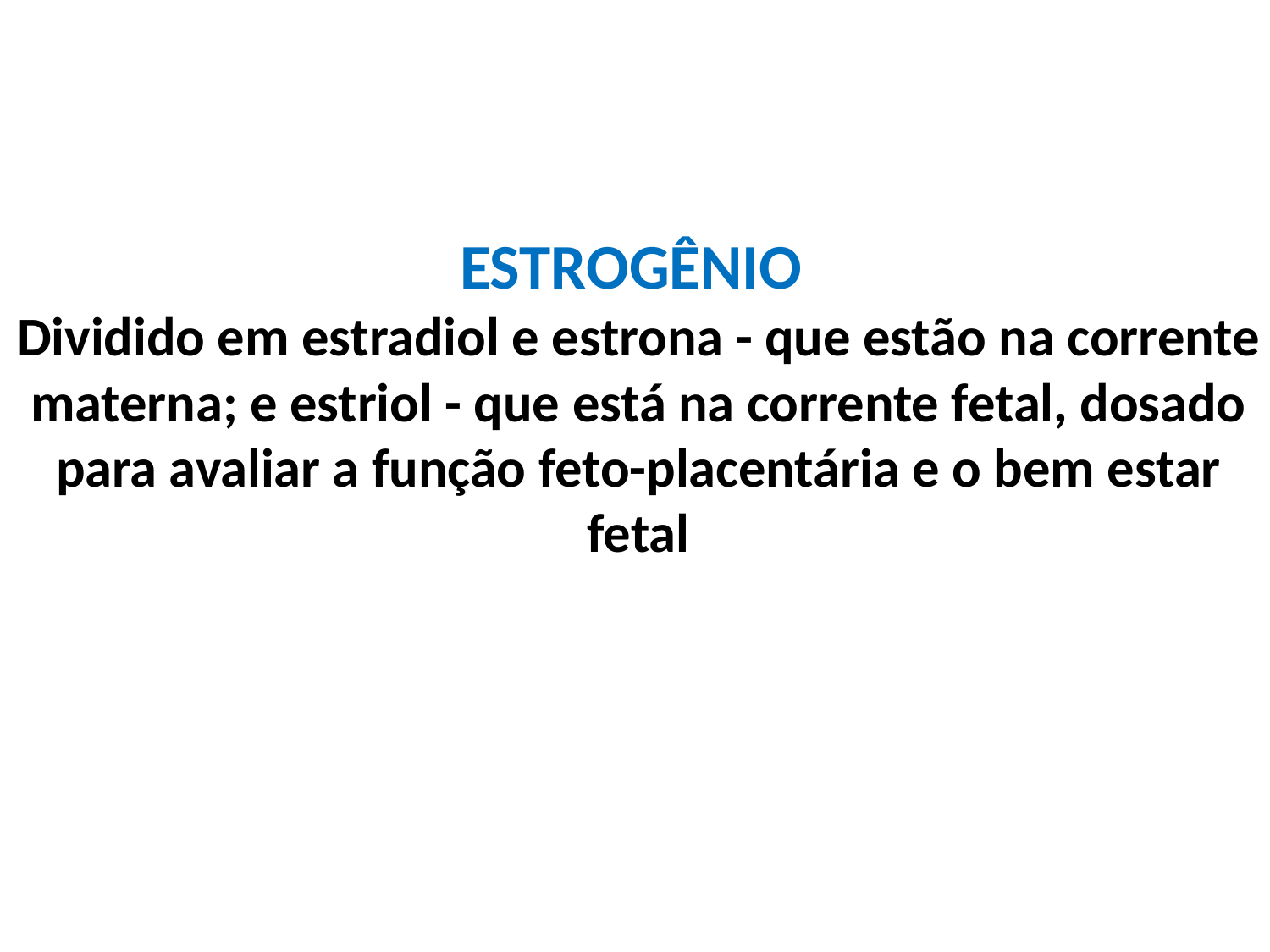

# ESTROGÊNIO Dividido em estradiol e estrona - que estão na corrente materna; e estriol - que está na corrente fetal, dosado para avaliar a função feto-placentária e o bem estar fetal